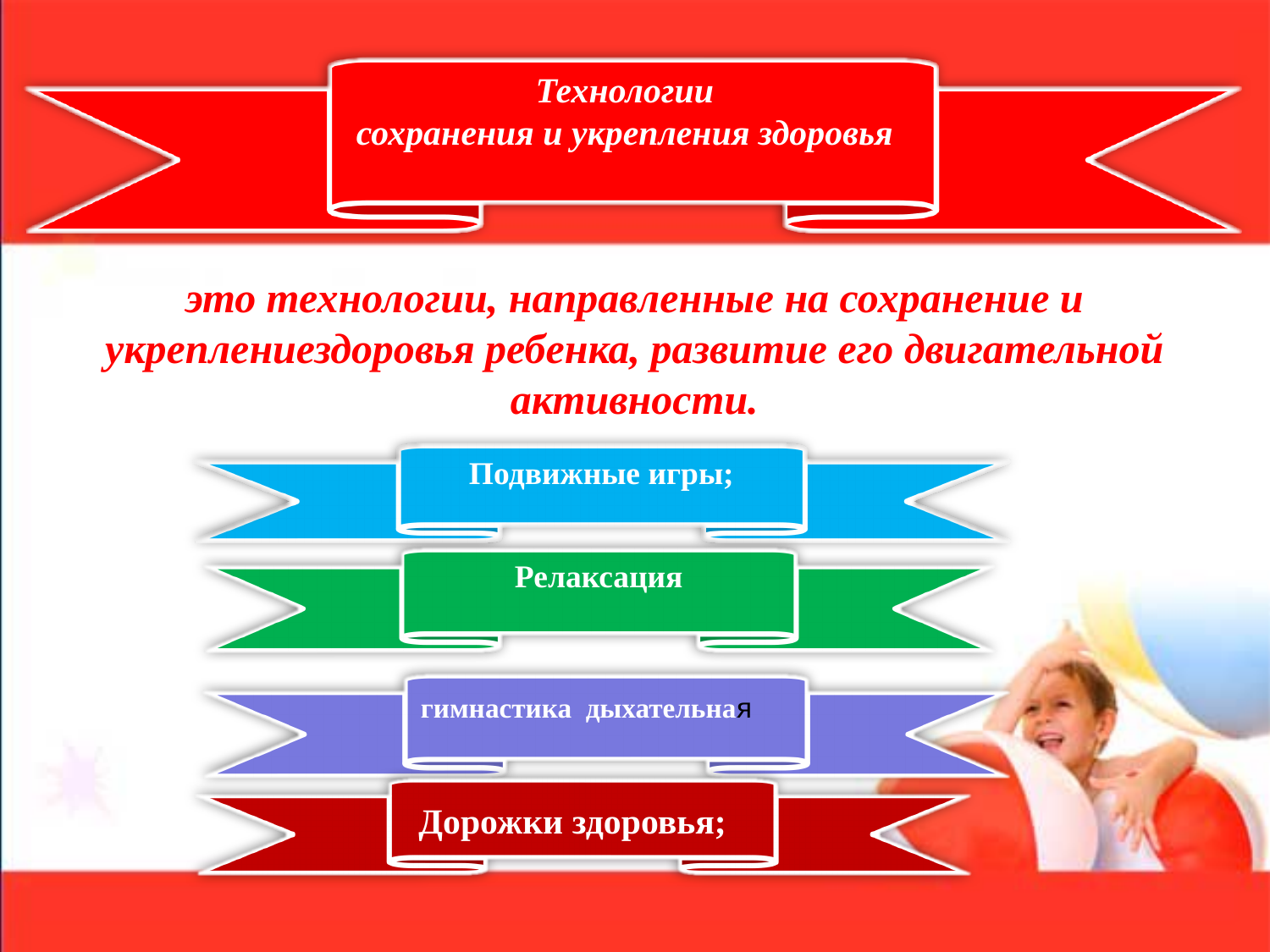

Технологии
сохранения и укрепления здоровья
это технологии, направленные на сохранение и укреплениездоровья ребенка, развитие его двигательной активности.
Подвижные игры;
Подвижные игры;

Релаксация

гимнастика  дыхательная

Дорожки здоровья;